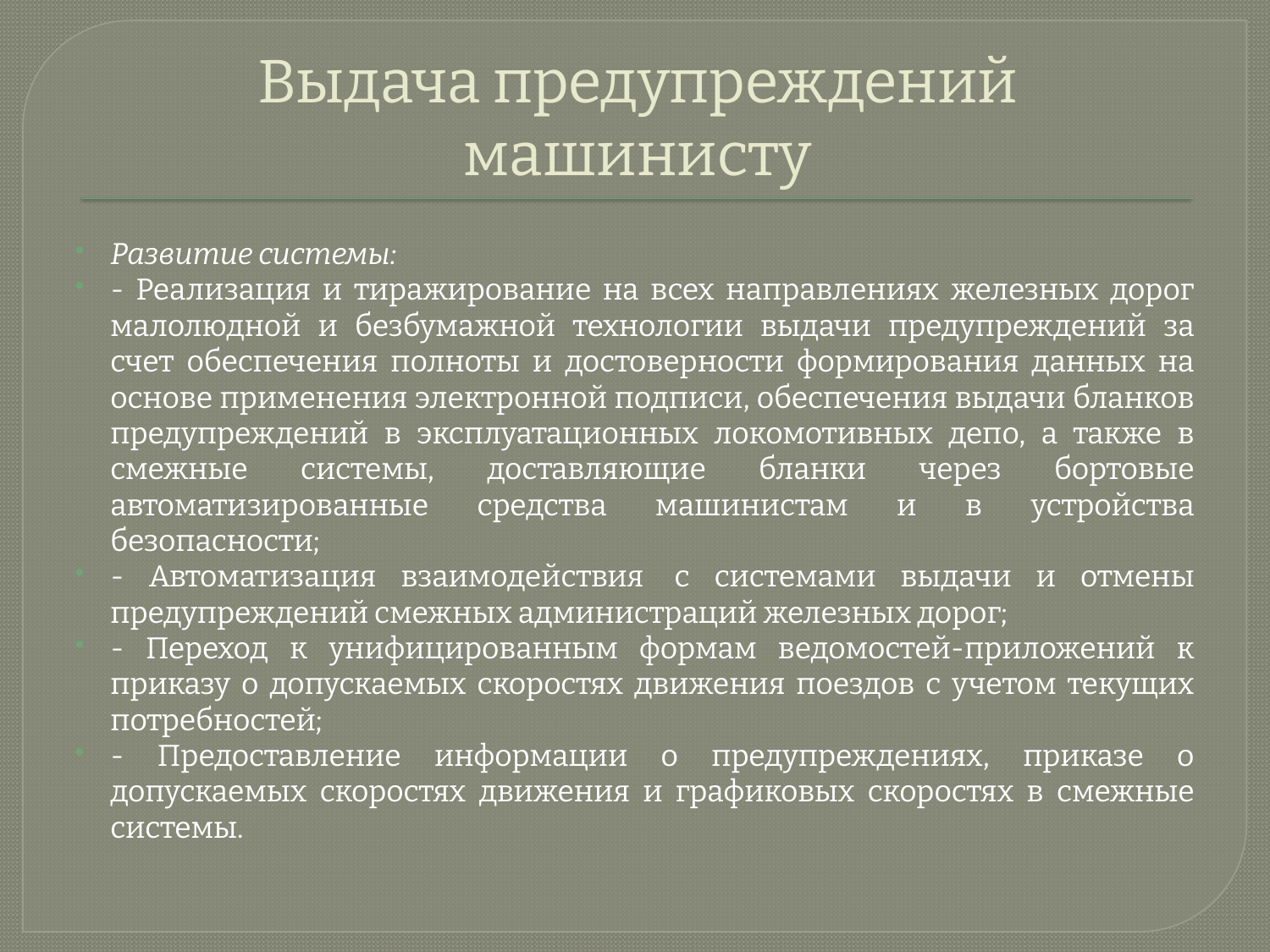

# Выдача предупреждений машинисту
Развитие системы:
- Реализация и тиражирование на всех направлениях железных дорог малолюдной и безбумажной технологии выдачи предупреждений за счет обеспечения полноты и достоверности формирования данных на основе применения электронной подписи, обеспечения выдачи бланков предупреждений в эксплуатационных локомотивных депо, а также в смежные системы, доставляющие бланки через бортовые автоматизированные средства машинистам и в устройства безопасности;
- Автоматизация взаимодействия  с системами выдачи и отмены предупреждений смежных администраций железных дорог;
- Переход к унифицированным формам ведомостей-приложений к приказу о допускаемых скоростях движения поездов с учетом текущих потребностей;
- Предоставление информации о предупреждениях, приказе о допускаемых скоростях движения и графиковых скоростях в смежные системы.